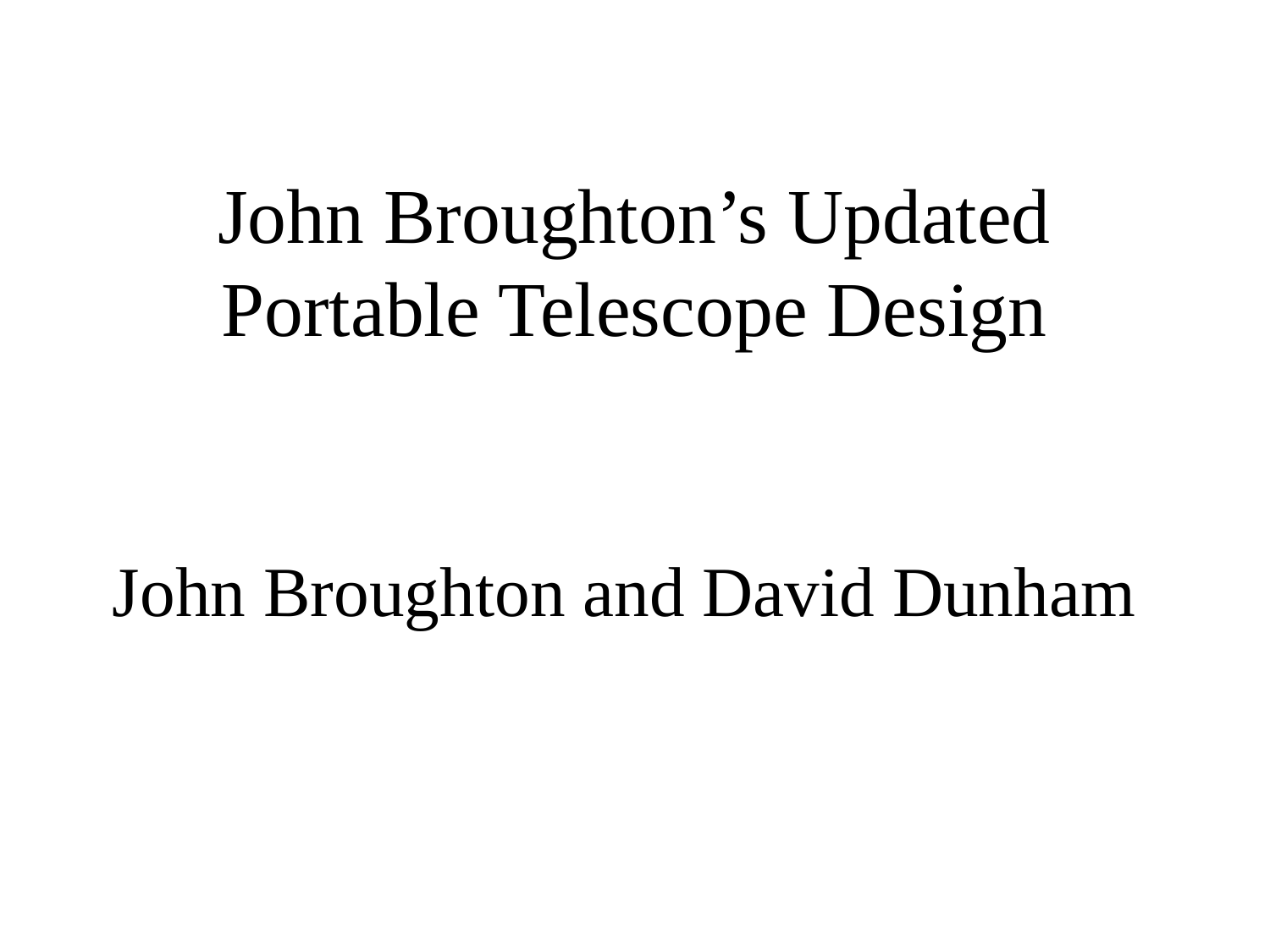

# John Broughton’s Updated Portable Telescope Design
John Broughton and David Dunham